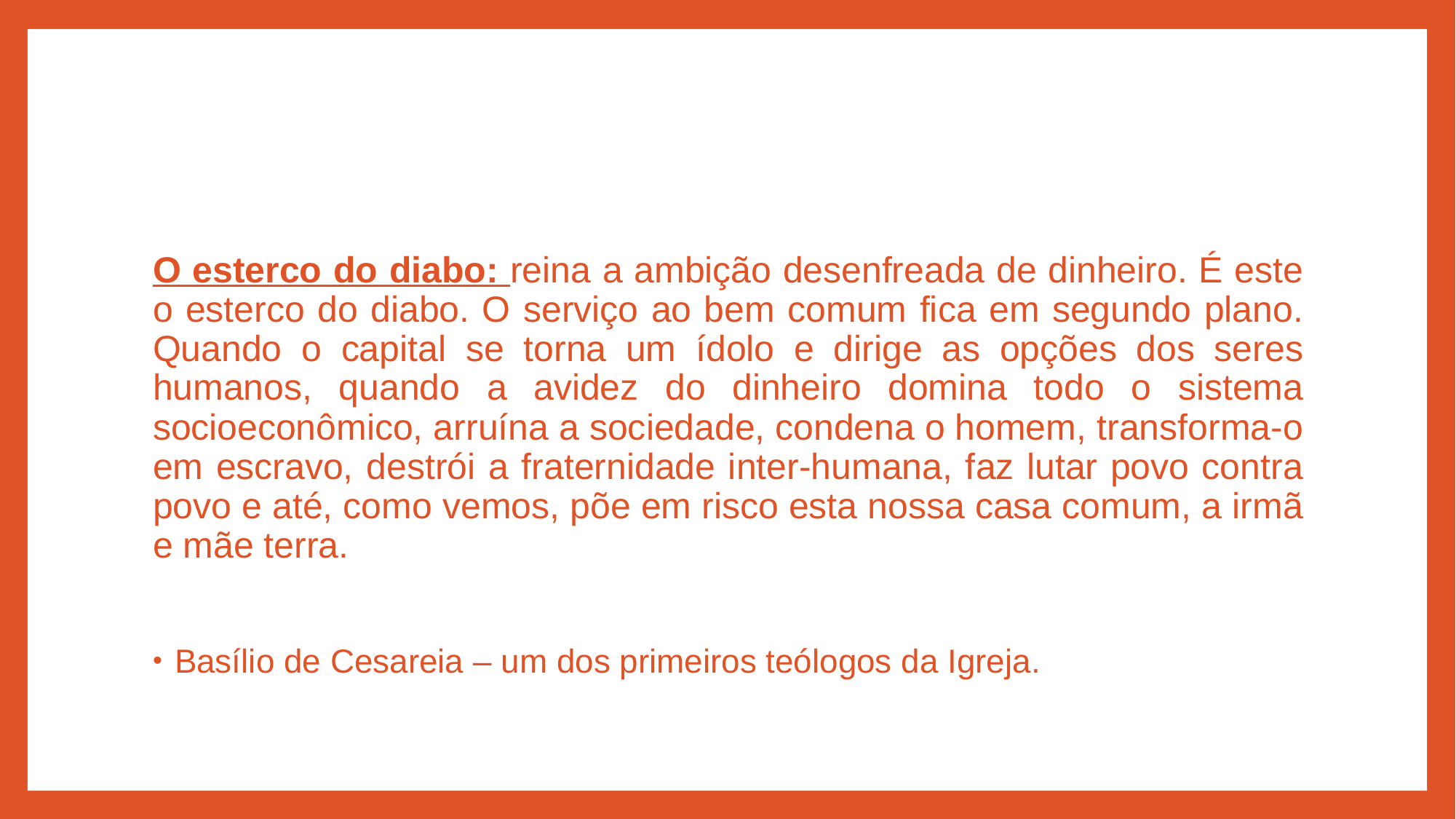

#
O esterco do diabo: reina a ambição desenfreada de dinheiro. É este o esterco do diabo. O serviço ao bem comum fica em segundo plano. Quando o capital se torna um ídolo e dirige as opções dos seres humanos, quando a avidez do dinheiro domina todo o sistema socioeconômico, arruína a sociedade, condena o homem, transforma-o em escravo, destrói a fraternidade inter-humana, faz lutar povo contra povo e até, como vemos, põe em risco esta nossa casa comum, a irmã e mãe terra.

Basílio de Cesareia – um dos primeiros teólogos da Igreja.